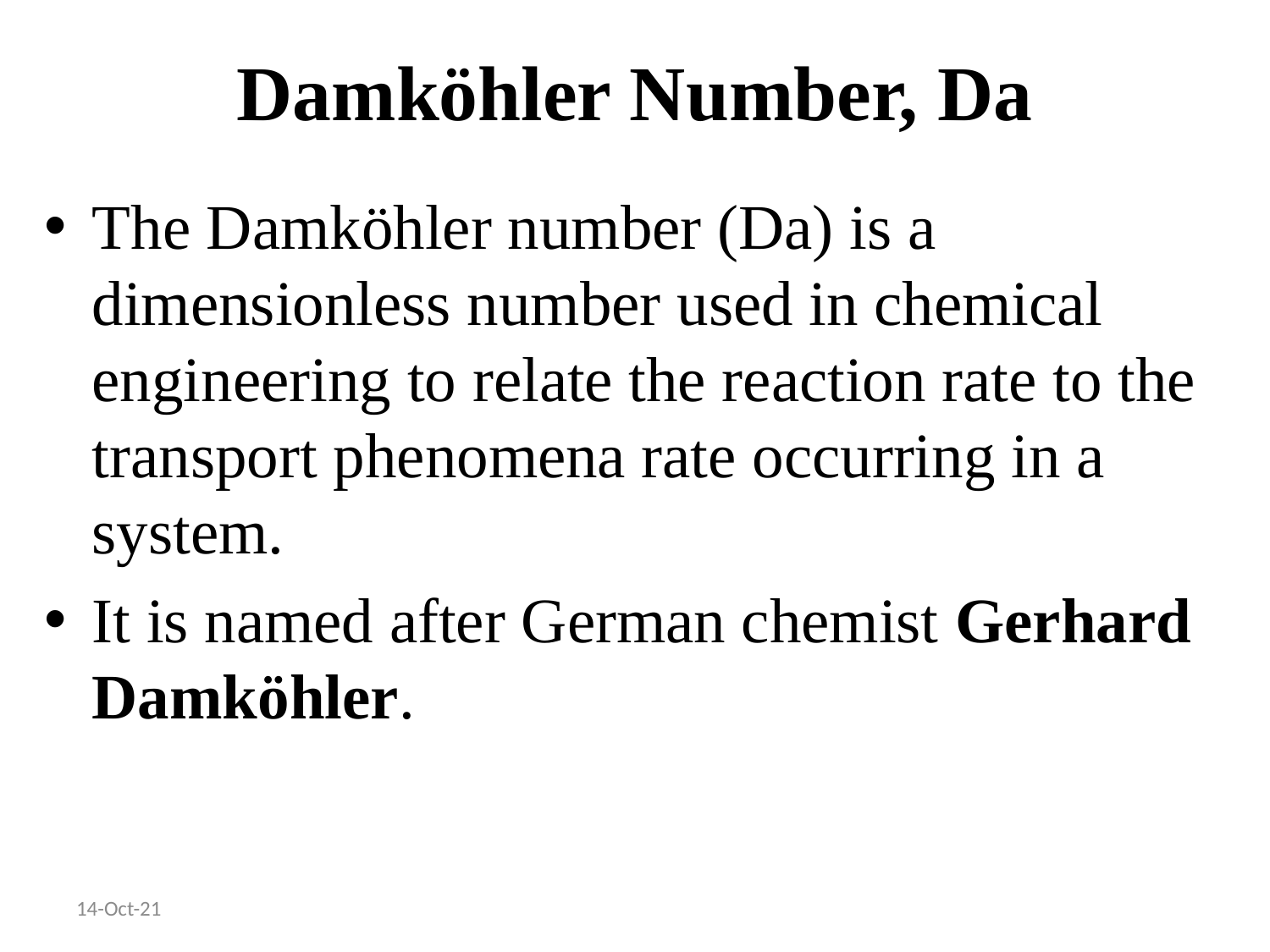

# Damköhler Number, Da
The Damköhler number (Da) is a dimensionless number used in chemical engineering to relate the reaction rate to the transport phenomena rate occurring in a system.
It is named after German chemist Gerhard Damköhler.
14-Oct-21